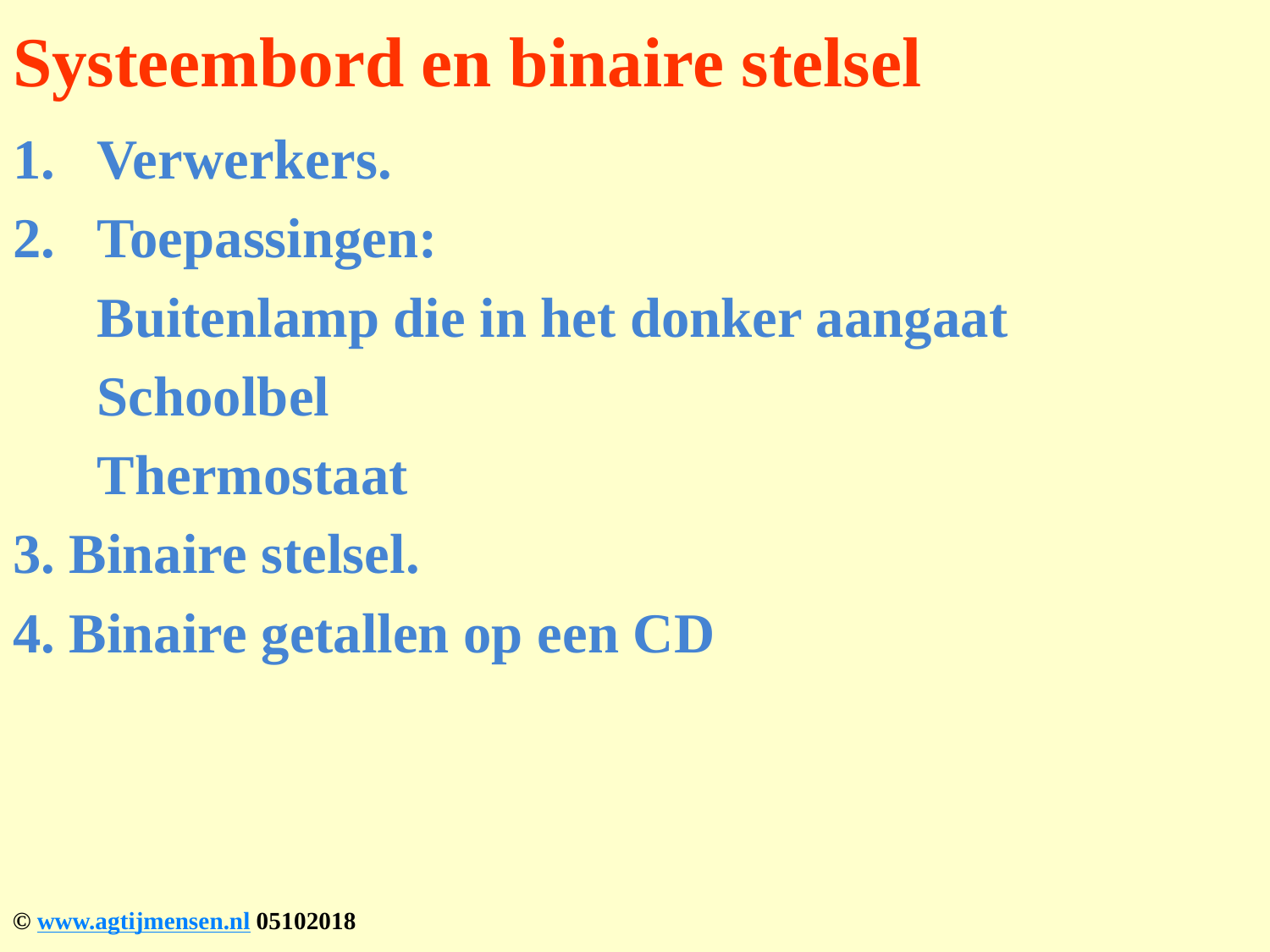

# Systeembord en binaire stelsel
Verwerkers.
Toepassingen:
     	Buitenlamp die in het donker aangaat
     	Schoolbel
     	Thermostaat
3. Binaire stelsel.
4. Binaire getallen op een CD

© www.agtijmensen.nl 05102018